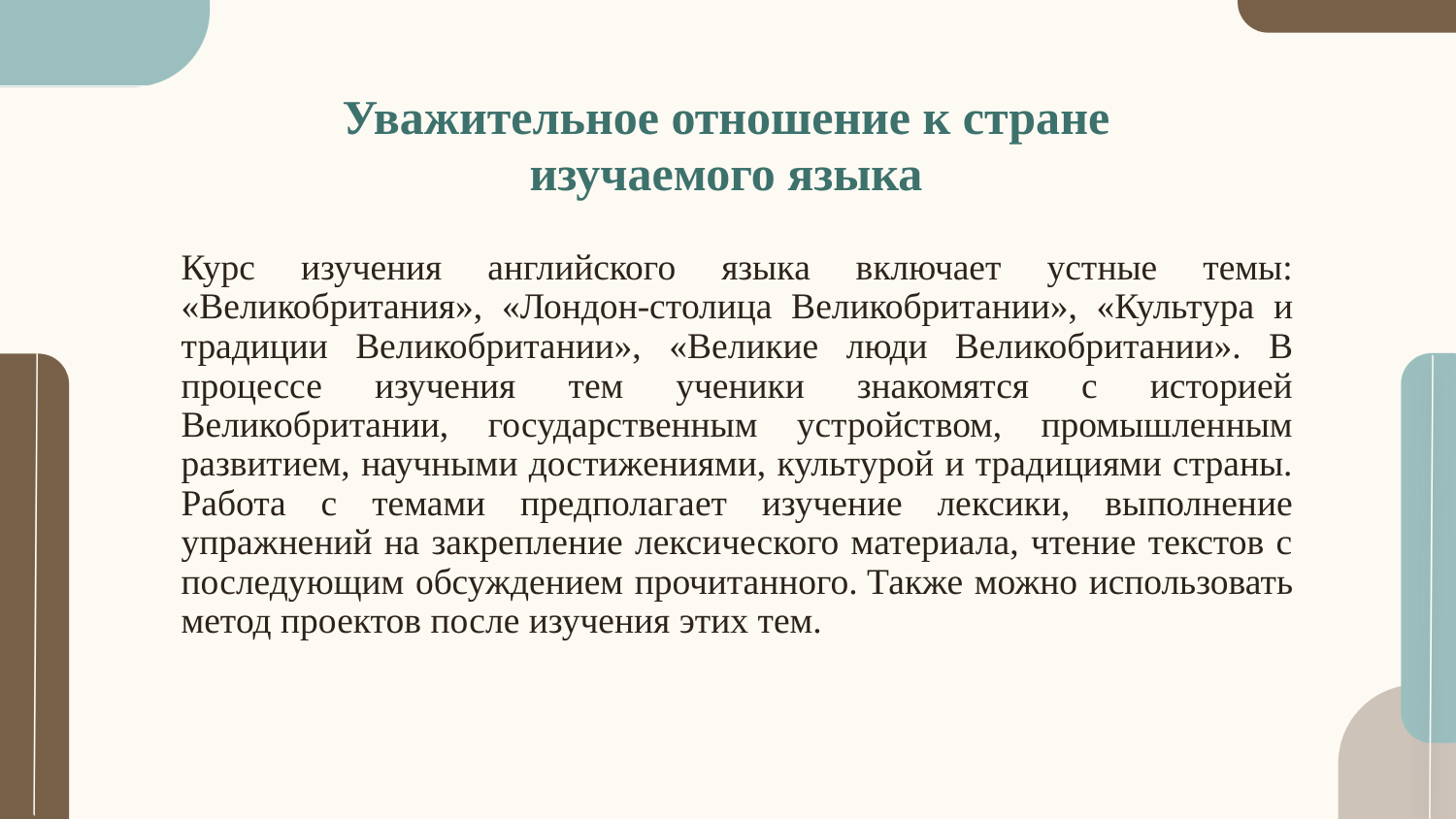

# Уважительное отношение к стране изучаемого языка
Курс изучения английского языка включает устные темы: «Великобритания», «Лондон-столица Великобритании», «Культура и традиции Великобритании», «Великие люди Великобритании». В процессе изучения тем ученики знакомятся с историей Великобритании, государственным устройством, промышленным развитием, научными достижениями, культурой и традициями страны. Работа с темами предполагает изучение лексики, выполнение упражнений на закрепление лексического материала, чтение текстов с последующим обсуждением прочитанного. Также можно использовать метод проектов после изучения этих тем.